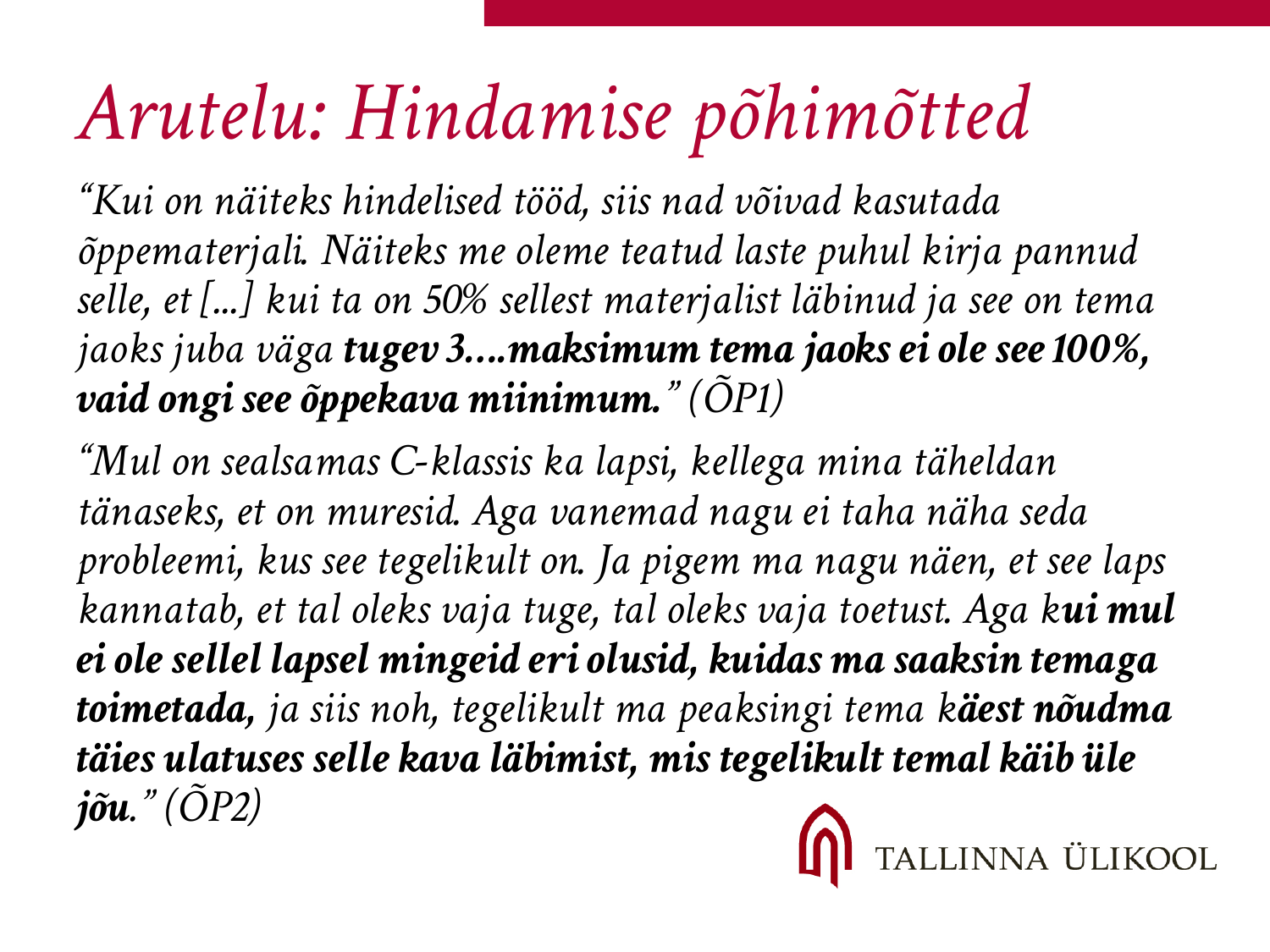

# Arutelu: Hindamise põhimõtted
“Kui on näiteks hindelised tööd, siis nad võivad kasutada õppematerjali. Näiteks me oleme teatud laste puhul kirja pannud selle, et [...] kui ta on 50% sellest materjalist läbinud ja see on tema jaoks juba väga tugev 3….maksimum tema jaoks ei ole see 100%, vaid ongi see õppekava miinimum.” (ÕP1)
“Mul on sealsamas C-klassis ka lapsi, kellega mina täheldan tänaseks, et on muresid. Aga vanemad nagu ei taha näha seda probleemi, kus see tegelikult on. Ja pigem ma nagu näen, et see laps kannatab, et tal oleks vaja tuge, tal oleks vaja toetust. Aga kui mul ei ole sellel lapsel mingeid eri olusid, kuidas ma saaksin temaga toimetada, ja siis noh, tegelikult ma peaksingi tema käest nõudma täies ulatuses selle kava läbimist, mis tegelikult temal käib üle jõu.” (ÕP2)